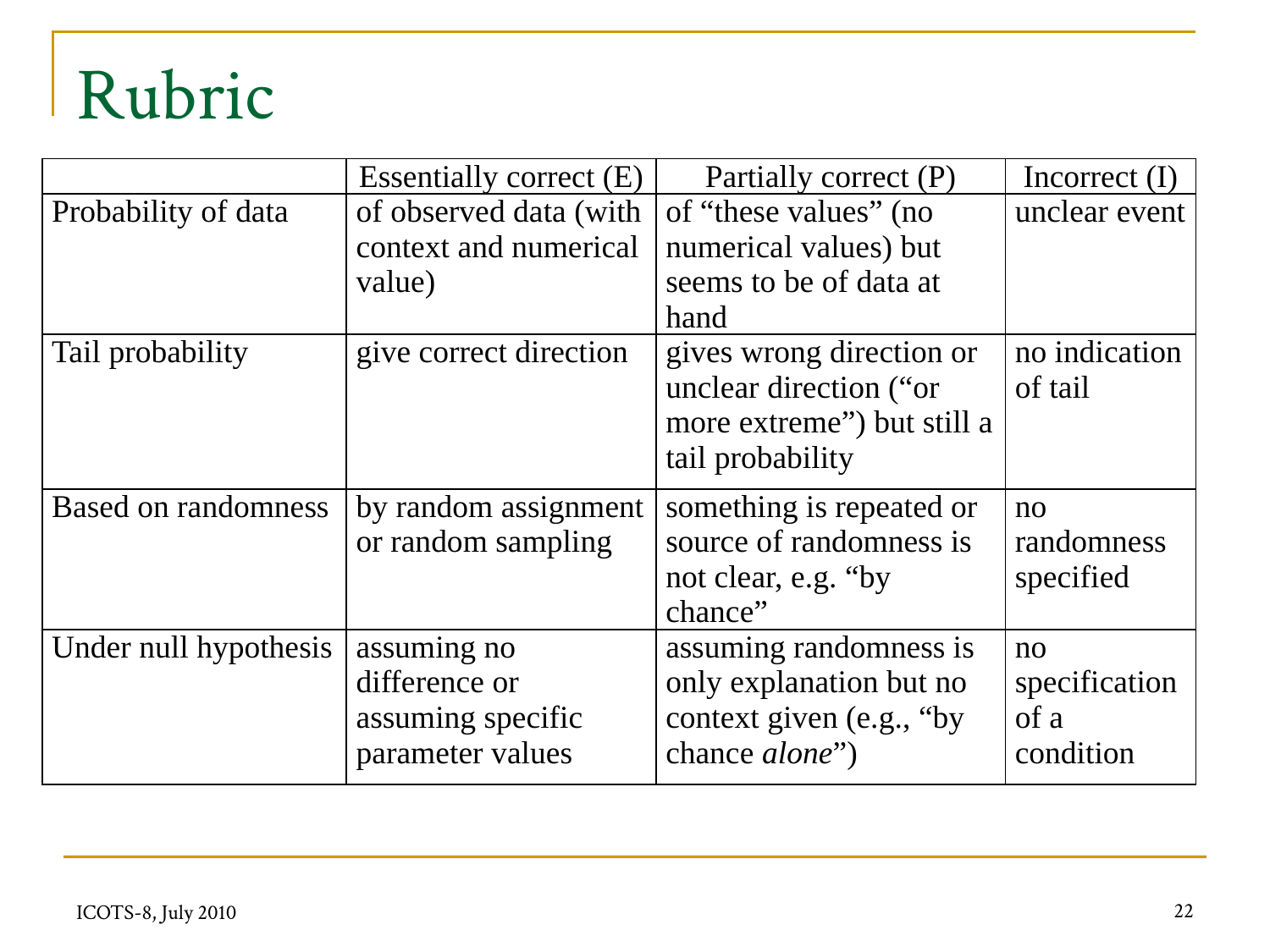

# Rubric
|  | Essentially correct (E) | Partially correct (P) | Incorrect (I) |
| --- | --- | --- | --- |
| Probability of data | of observed data (with context and numerical value) | of “these values” (no numerical values) but seems to be of data at hand | unclear event |
| Tail probability | give correct direction | gives wrong direction or unclear direction (“or more extreme”) but still a tail probability | no indication of tail |
| Based on randomness | by random assignment or random sampling | something is repeated or source of randomness is not clear, e.g. “by chance” | no randomness specified |
| Under null hypothesis | assuming no difference or assuming specific parameter values | assuming randomness is only explanation but no context given (e.g., “by chance alone”) | no specification of a condition |
ICOTS-8, July 2010
22